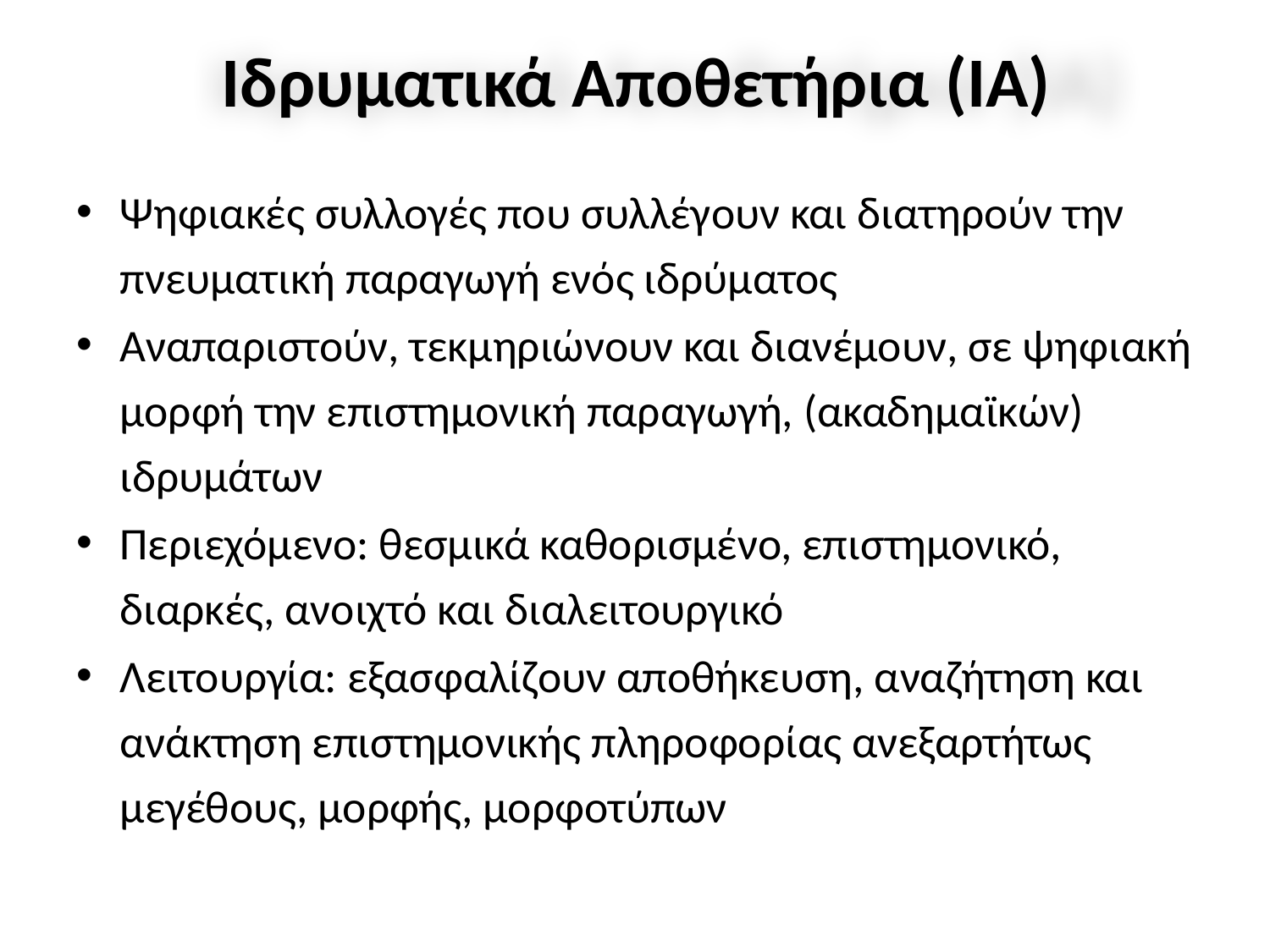

# Ιδρυματικά Αποθετήρια (ΙΑ)
Ψηφιακές συλλογές που συλλέγουν και διατηρούν την πνευματική παραγωγή ενός ιδρύματος
Αναπαριστούν, τεκμηριώνουν και διανέμουν, σε ψηφιακή μορφή την επιστημονική παραγωγή, (ακαδημαϊκών) ιδρυμάτων
Περιεχόμενο: θεσμικά καθορισμένο, επιστημονικό, διαρκές, ανοιχτό και διαλειτουργικό
Λειτουργία: εξασφαλίζουν αποθήκευση, αναζήτηση και ανάκτηση επιστημονικής πληροφορίας ανεξαρτήτως μεγέθους, μορφής, μορφοτύπων